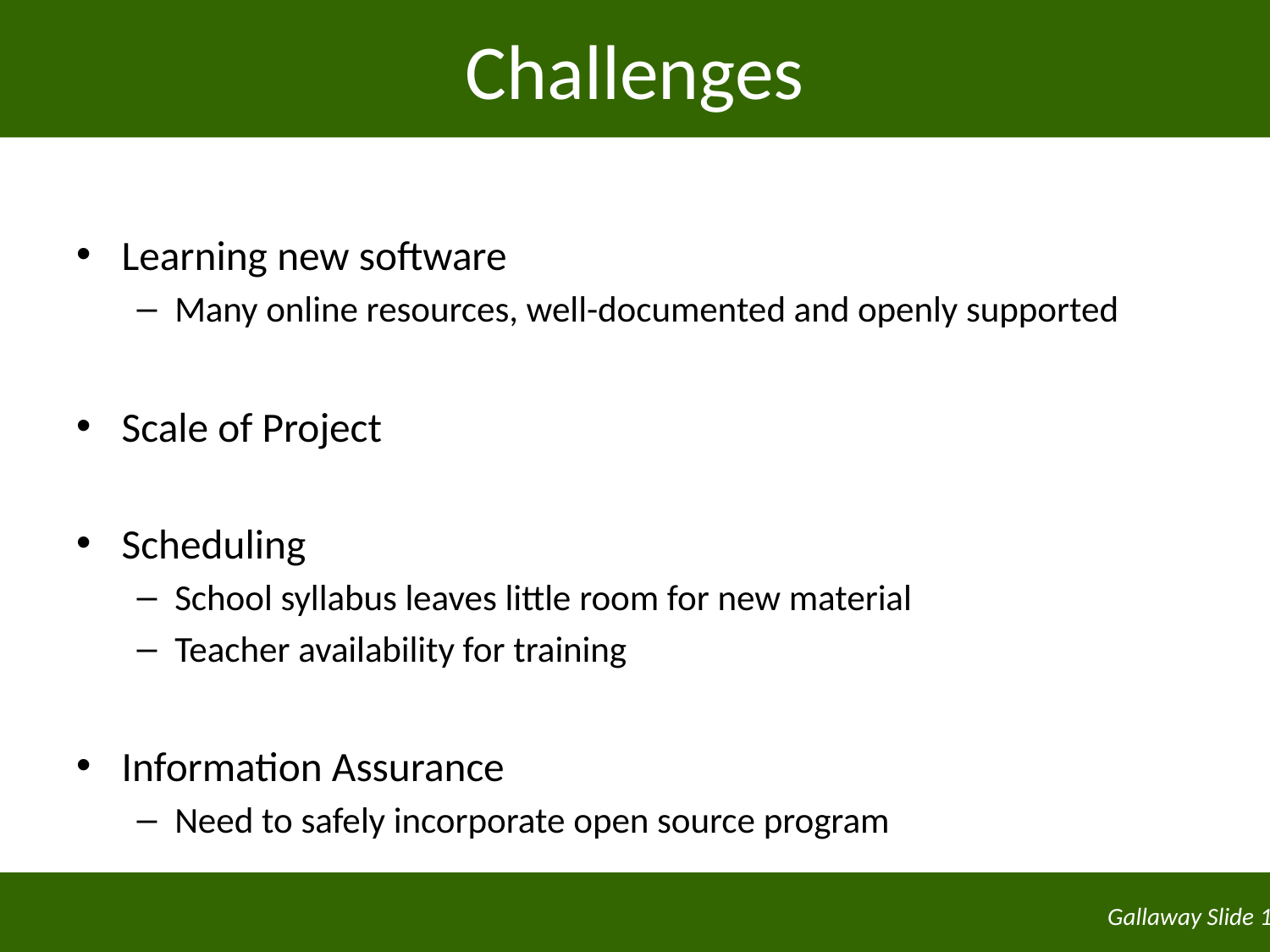

# Challenges
Learning new software
Many online resources, well-documented and openly supported

Scale of Project

Scheduling
School syllabus leaves little room for new material
Teacher availability for training

Information Assurance
Need to safely incorporate open source program